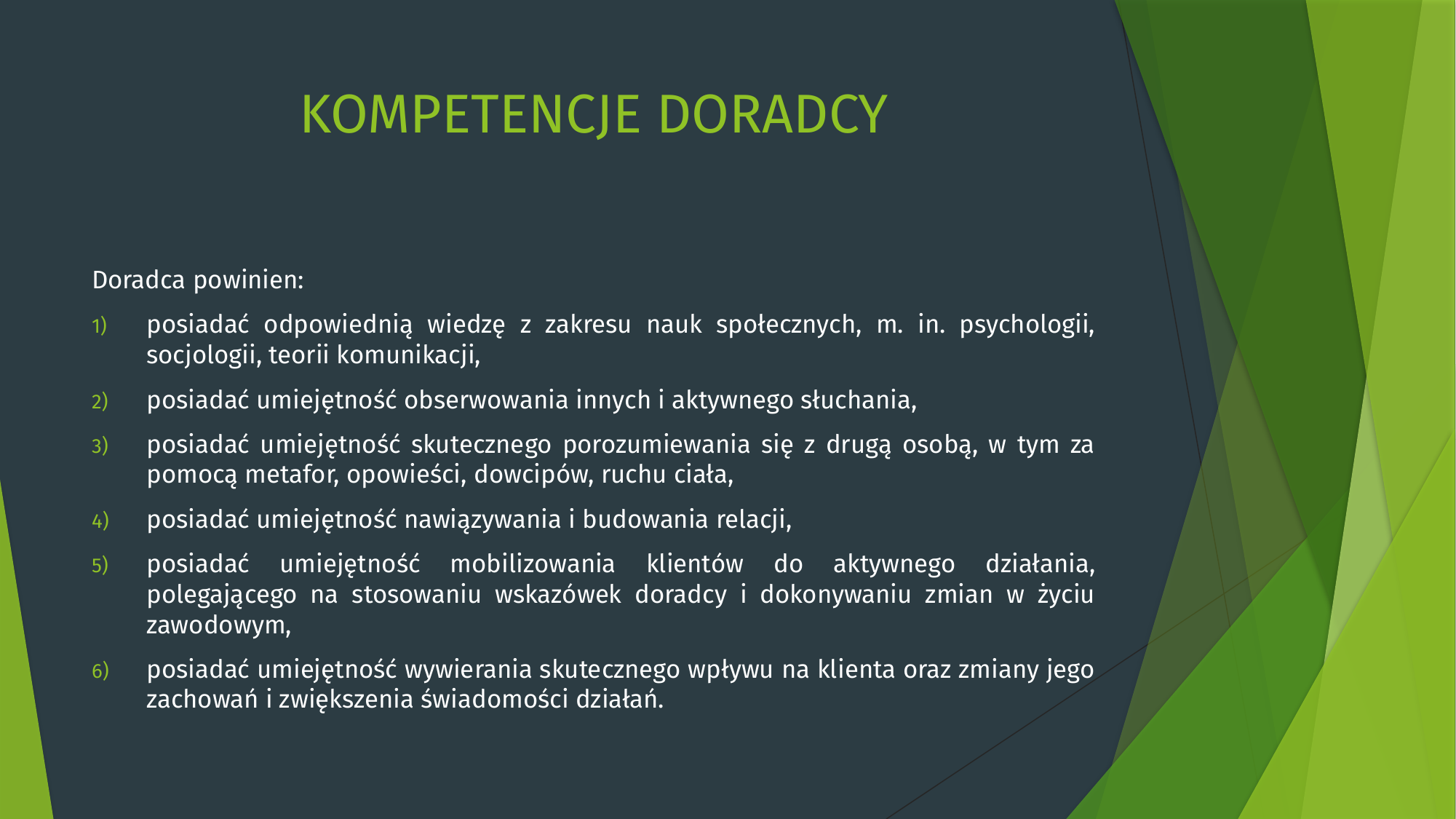

# KOMPETENCJE DORADCY
Doradca powinien:
posiadać odpowiednią wiedzę z zakresu nauk społecznych, m. in. psychologii, socjologii, teorii komunikacji,
posiadać umiejętność obserwowania innych i aktywnego słuchania,
posiadać umiejętność skutecznego porozumiewania się z drugą osobą, w tym za pomocą metafor, opowieści, dowcipów, ruchu ciała,
posiadać umiejętność nawiązywania i budowania relacji,
posiadać umiejętność mobilizowania klientów do aktywnego działania, polegającego na stosowaniu wskazówek doradcy i dokonywaniu zmian w życiu zawodowym,
posiadać umiejętność wywierania skutecznego wpływu na klienta oraz zmiany jego zachowań i zwiększenia świadomości działań.